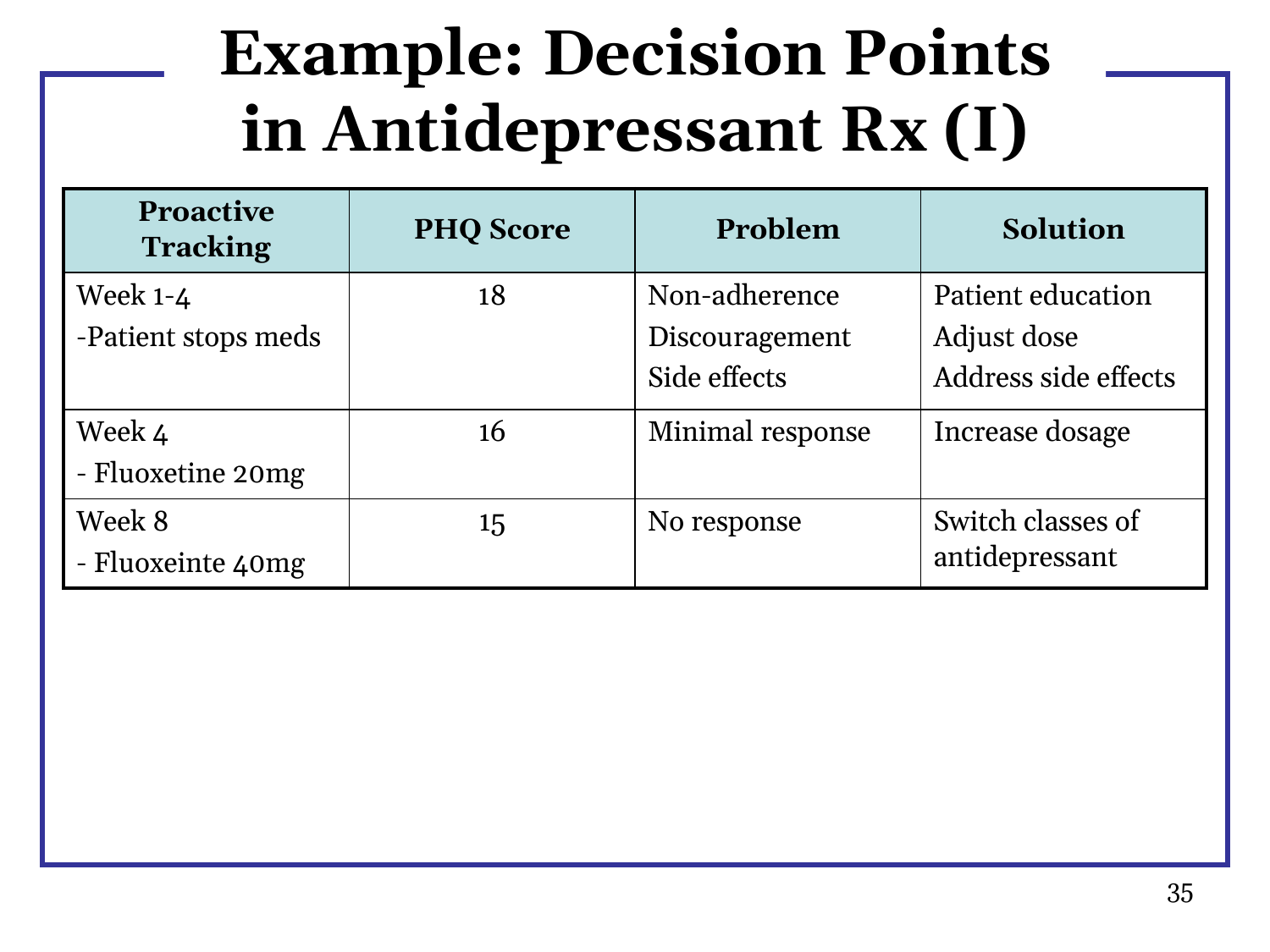

# Example: Decision Points in Antidepressant Rx (I)

| Proactive Tracking | PHQ Score | Problem | Solution |
| --- | --- | --- | --- |
| Week 1-4 -Patient stops meds | 18 | Non-adherence Discouragement Side effects | Patient education Adjust dose Address side effects |
| Week 4 - Fluoxetine 20mg | 16 | Minimal response | Increase dosage |
| Week 8 - Fluoxeinte 40mg | 15 | No response | Switch classes of antidepressant |
35